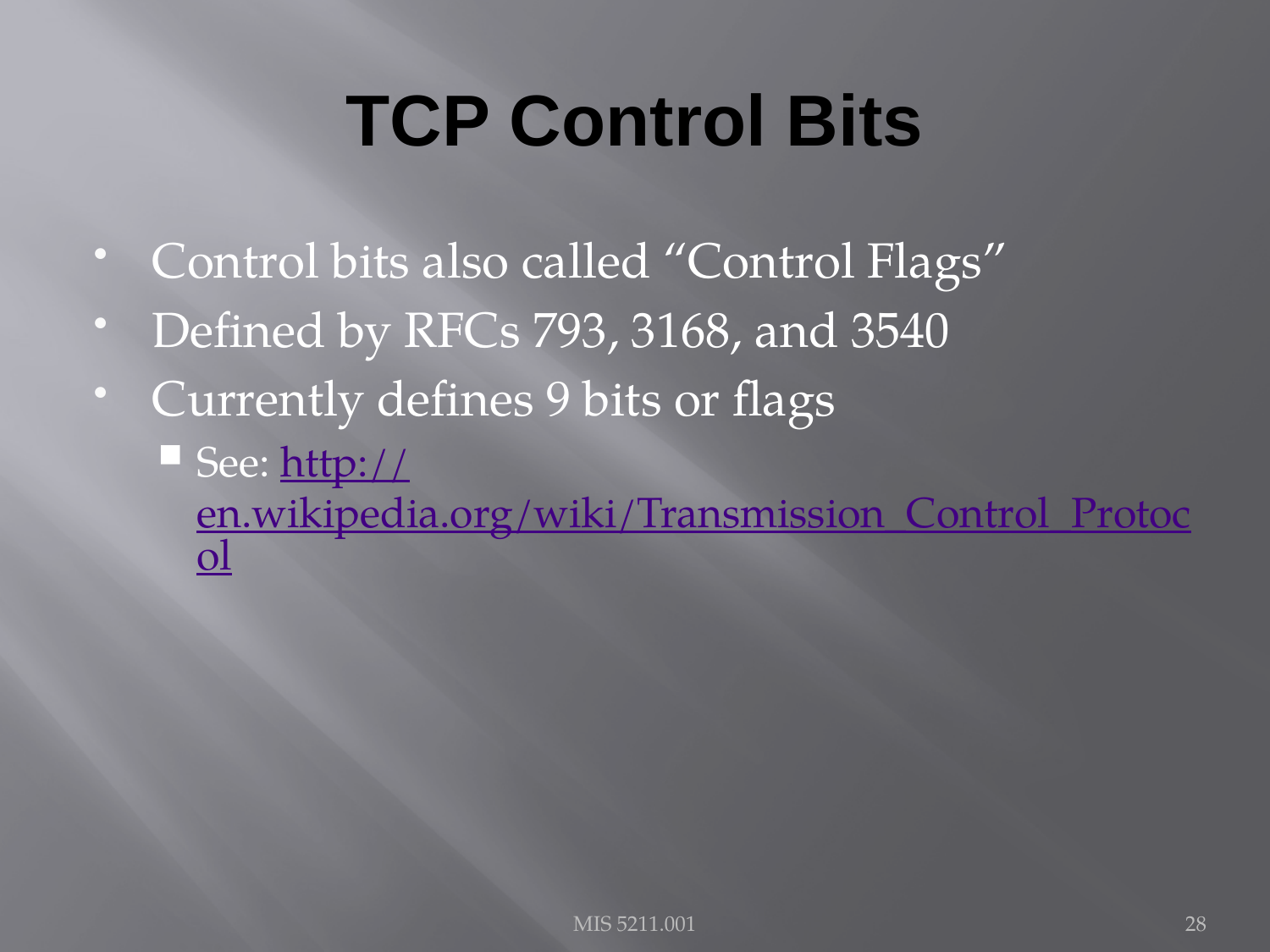

# TCP Control Bits
Control bits also called “Control Flags”
Defined by RFCs 793, 3168, and 3540
Currently defines 9 bits or flags
See: http://en.wikipedia.org/wiki/Transmission_Control_Protocol

MIS 5211.001
28